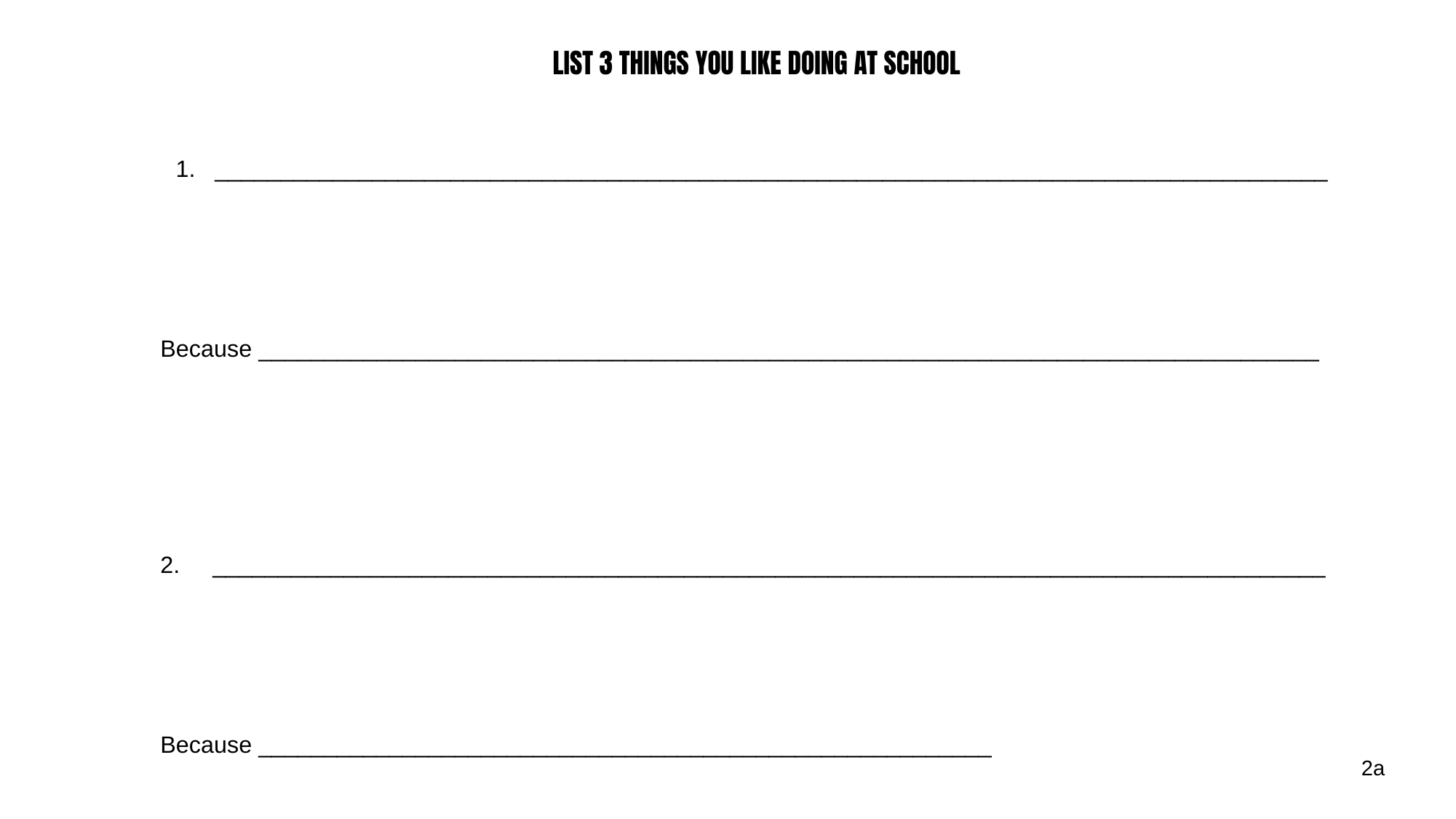

# LIST 3 THINGS YOU LIKE DOING AT SCHOOL

_____________________________________________________________________________________

Because _________________________________________________________________________________

2.     _____________________________________________________________________________________

Because ________________________________________________________

2a